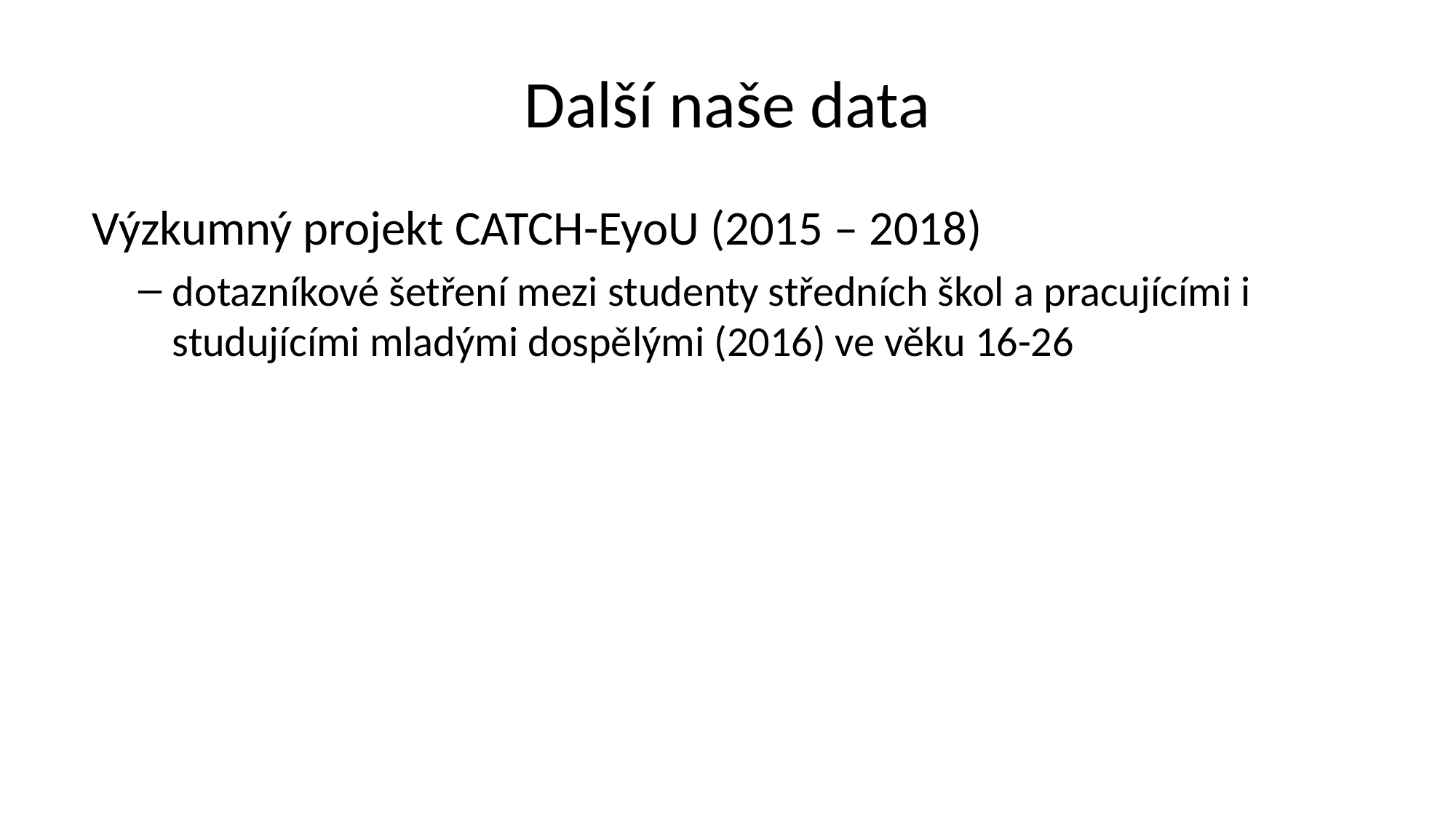

# Další naše data
Výzkumný projekt CATCH-EyoU (2015 – 2018)
dotazníkové šetření mezi studenty středních škol a pracujícími i studujícími mladými dospělými (2016) ve věku 16-26